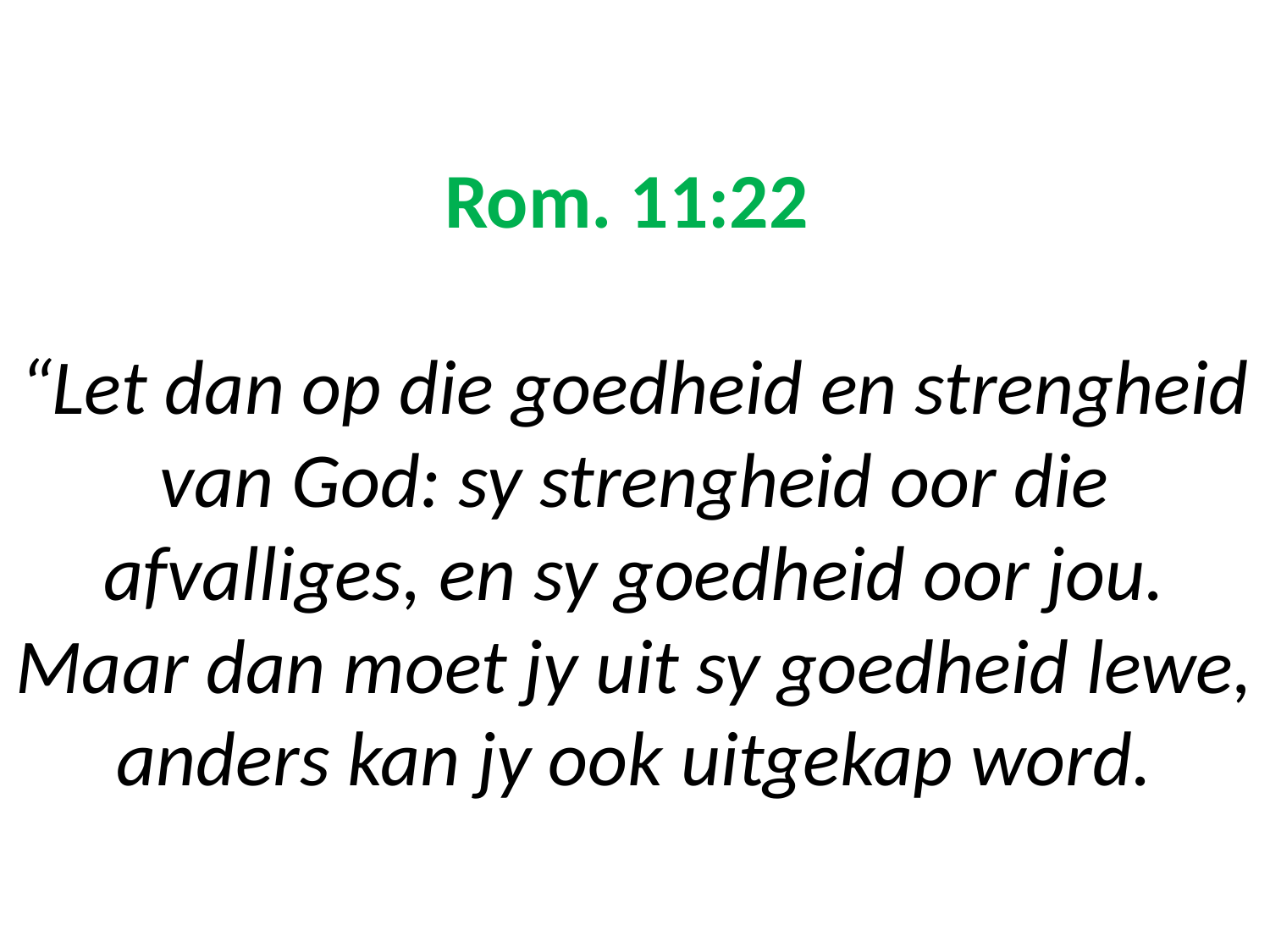

# Rom. 11:22 “Let dan op die goedheid en strengheid van God: sy strengheid oor die afvalliges, en sy goedheid oor jou. Maar dan moet jy uit sy goedheid lewe, anders kan jy ook uitgekap word.